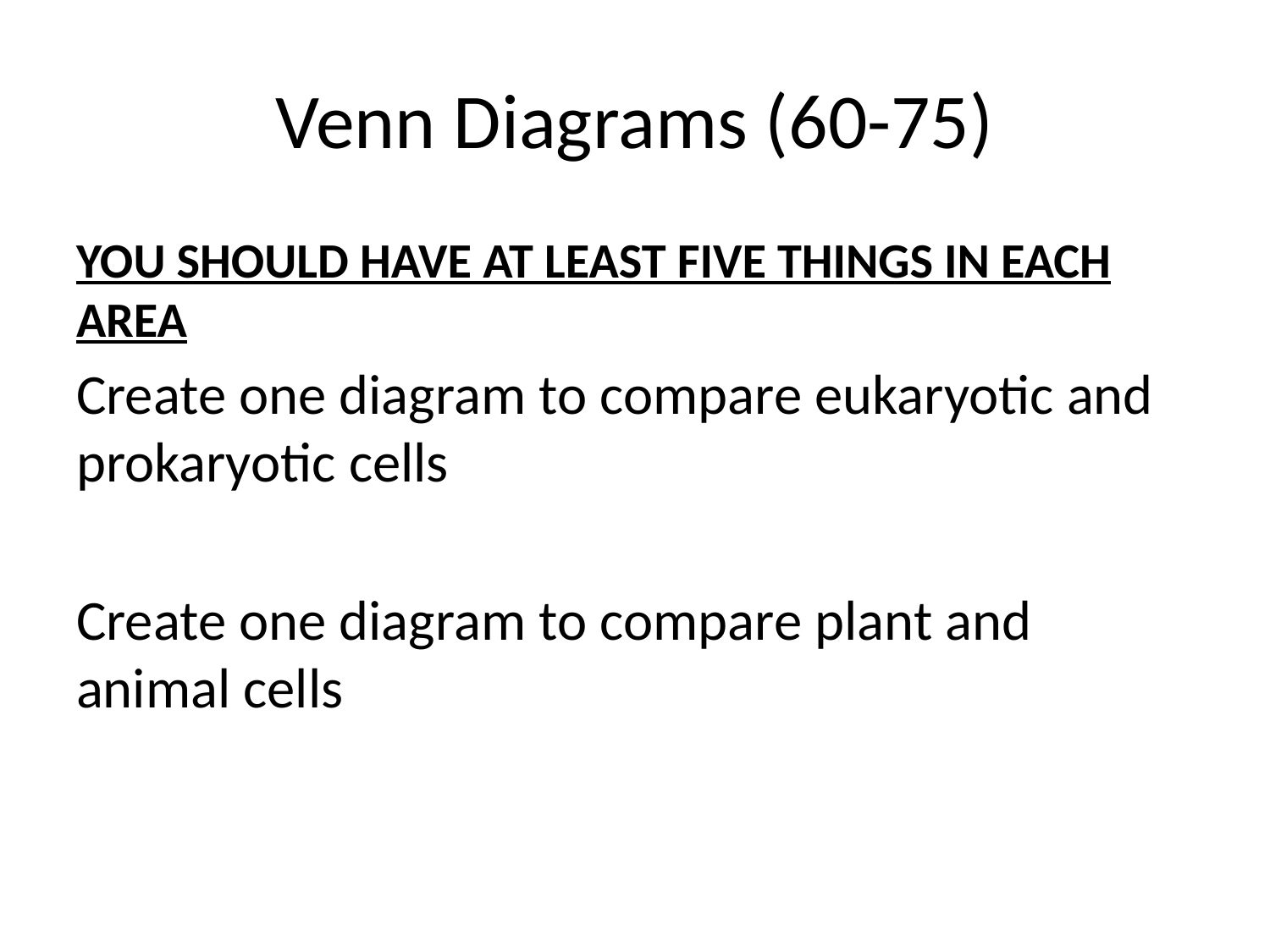

# Venn Diagrams (60-75)
YOU SHOULD HAVE AT LEAST FIVE THINGS IN EACH AREA
Create one diagram to compare eukaryotic and prokaryotic cells

Create one diagram to compare plant and animal cells